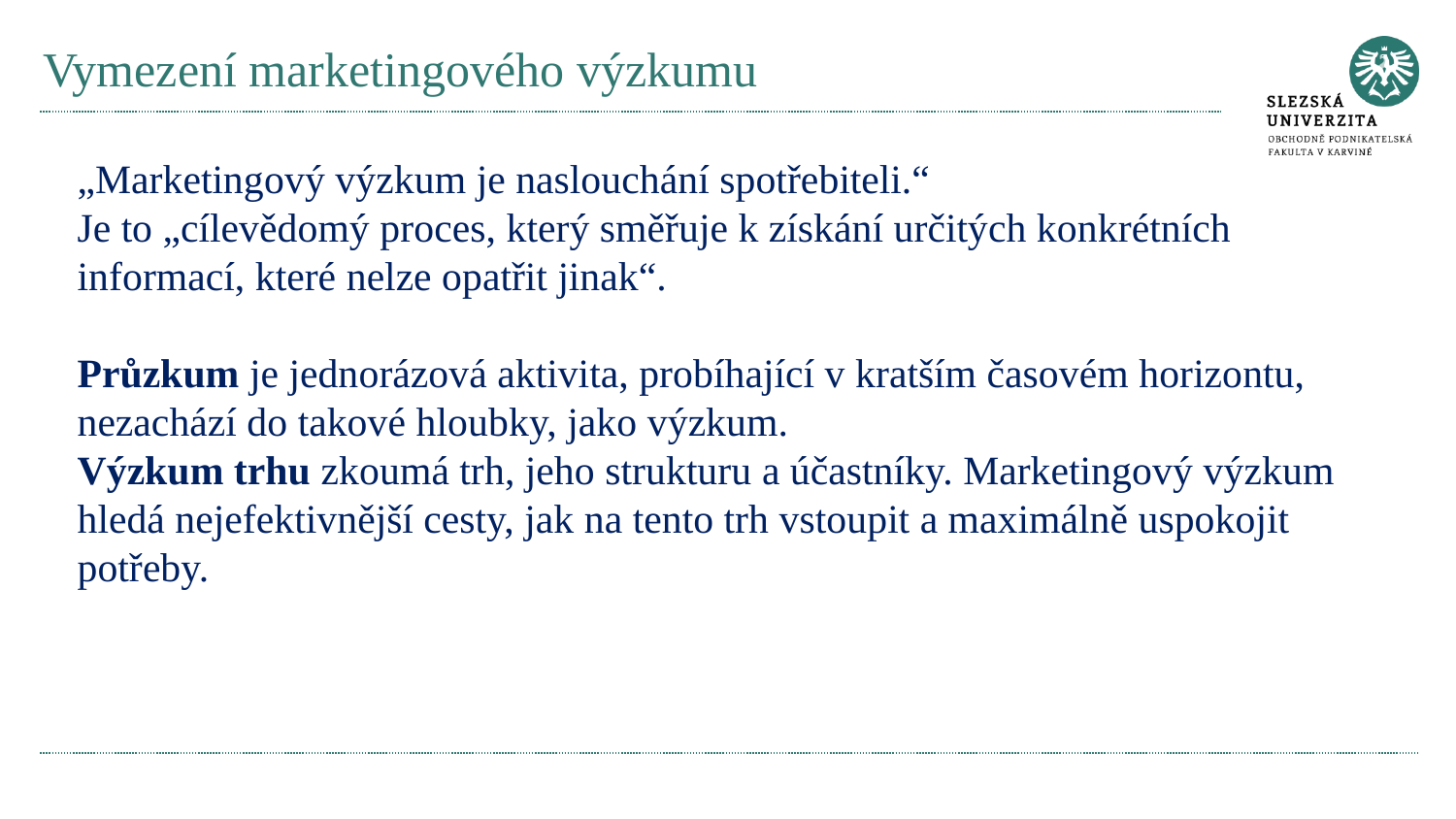

# Vymezení marketingového výzkumu
„Marketingový výzkum je naslouchání spotřebiteli.“
Je to „cílevědomý proces, který směřuje k získání určitých konkrétních informací, které nelze opatřit jinak“.

Průzkum je jednorázová aktivita, probíhající v kratším časovém horizontu, nezachází do takové hloubky, jako výzkum.
Výzkum trhu zkoumá trh, jeho strukturu a účastníky. Marketingový výzkum hledá nejefektivnější cesty, jak na tento trh vstoupit a maximálně uspokojit potřeby.